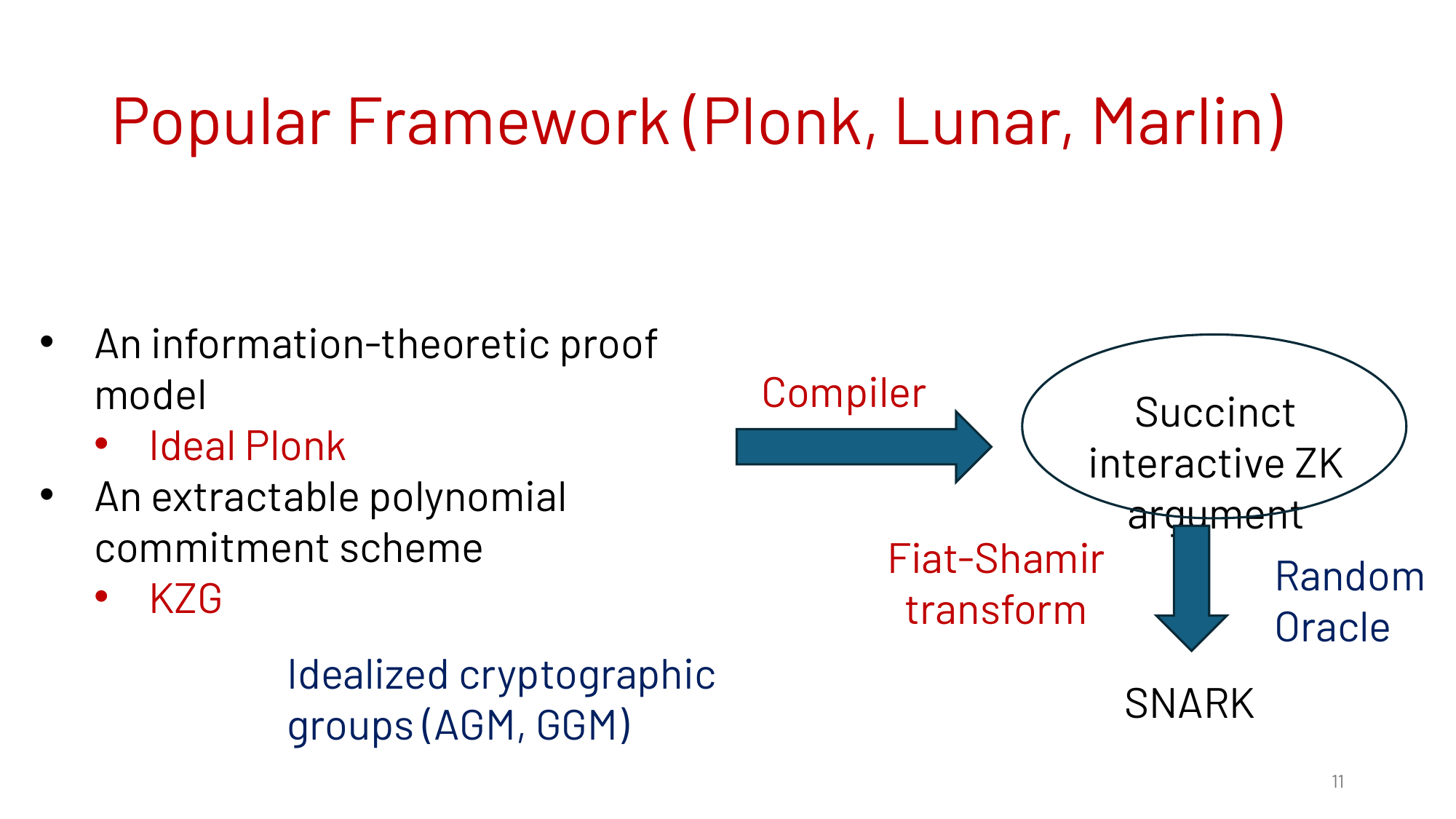

# Popular Framework (Plonk, Lunar, Marlin)
An information-theoretic proof model
Ideal Plonk
An extractable polynomial commitment scheme
KZG

Compiler
Succinct interactive ZK argument

Fiat-Shamir transform
Random Oracle

Idealized cryptographic groups (AGM, GGM)
SNARK
11